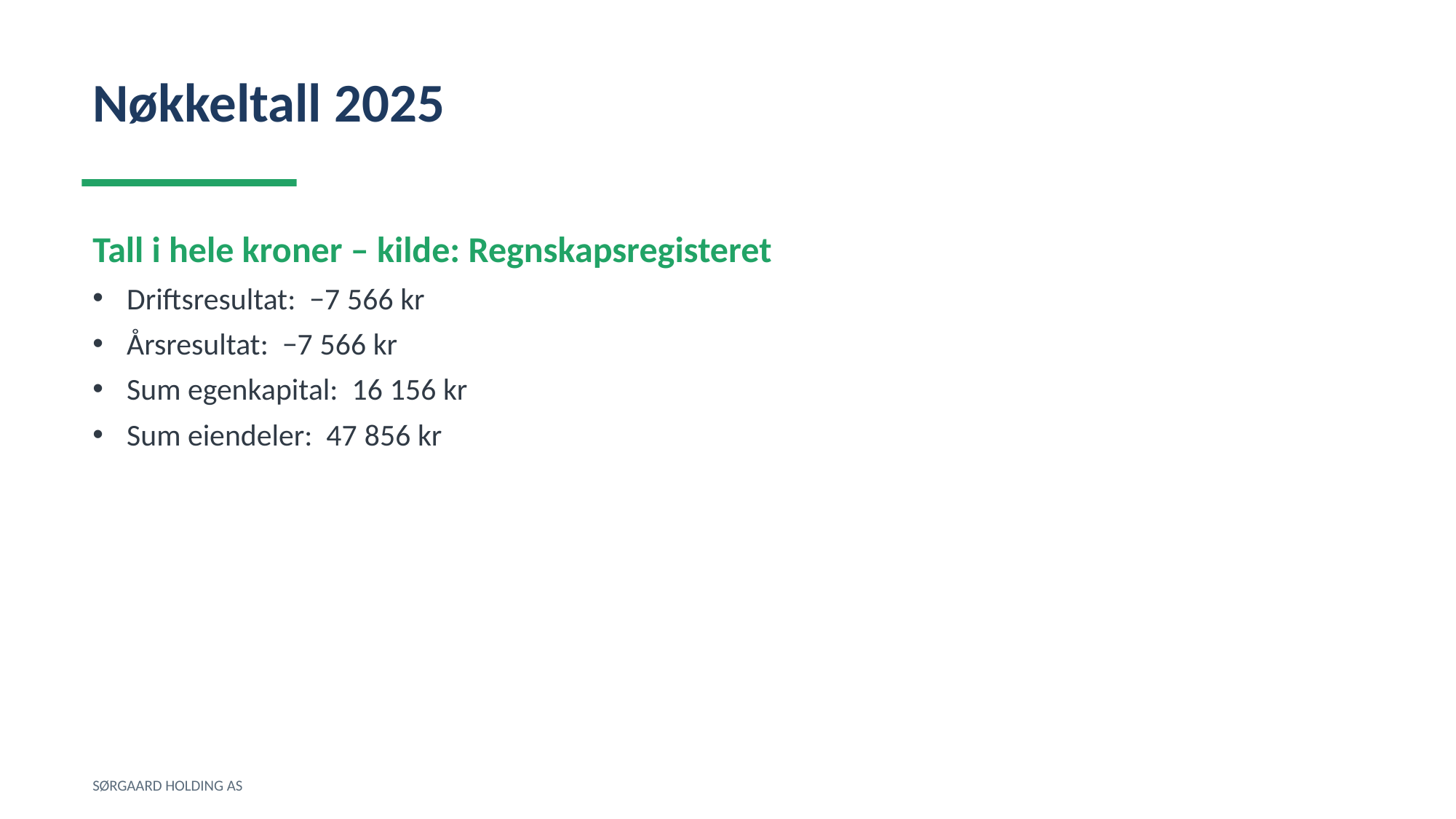

Nøkkeltall 2025

Tall i hele kroner – kilde: Regnskapsregisteret
Driftsresultat:  −7 566 kr
Årsresultat:  −7 566 kr
Sum egenkapital:  16 156 kr
Sum eiendeler:  47 856 kr
SØRGAARD HOLDING AS